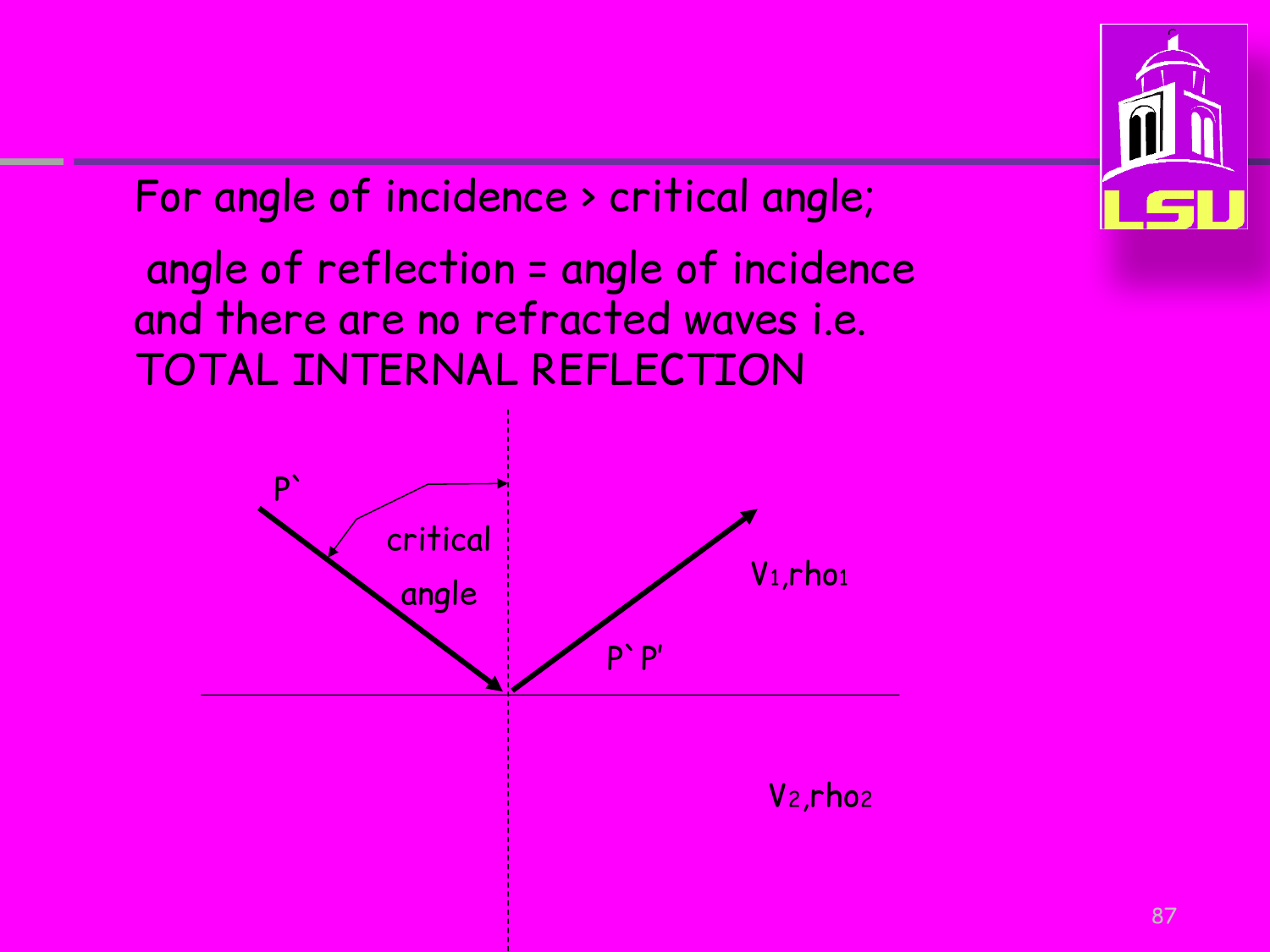

For angle of incidence > critical angle;
 angle of reflection = angle of incidence  and there are no refracted waves i.e. TOTAL INTERNAL REFLECTION

P`

critical
angle
V1,rho1
P`P’

V2,rho2